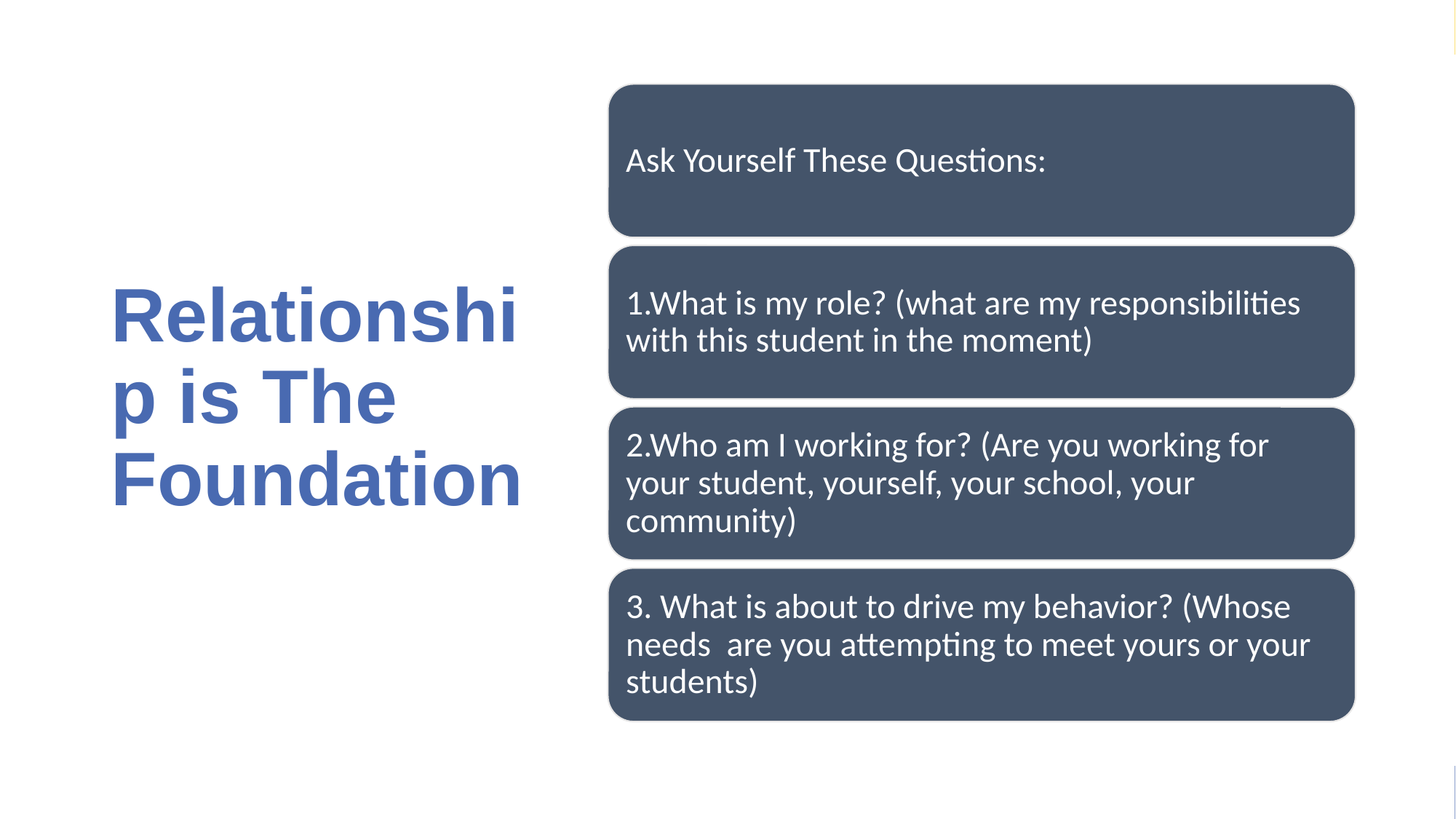

# Relationship is The Foundation

Ask Yourself These Questions:

1.What is my role? (what are my responsibilities with this student in the moment)

2.Who am I working for? (Are you working for your student, yourself, your school, your community)

3. What is about to drive my behavior? (Whose needs  are you attempting to meet yours or your students)